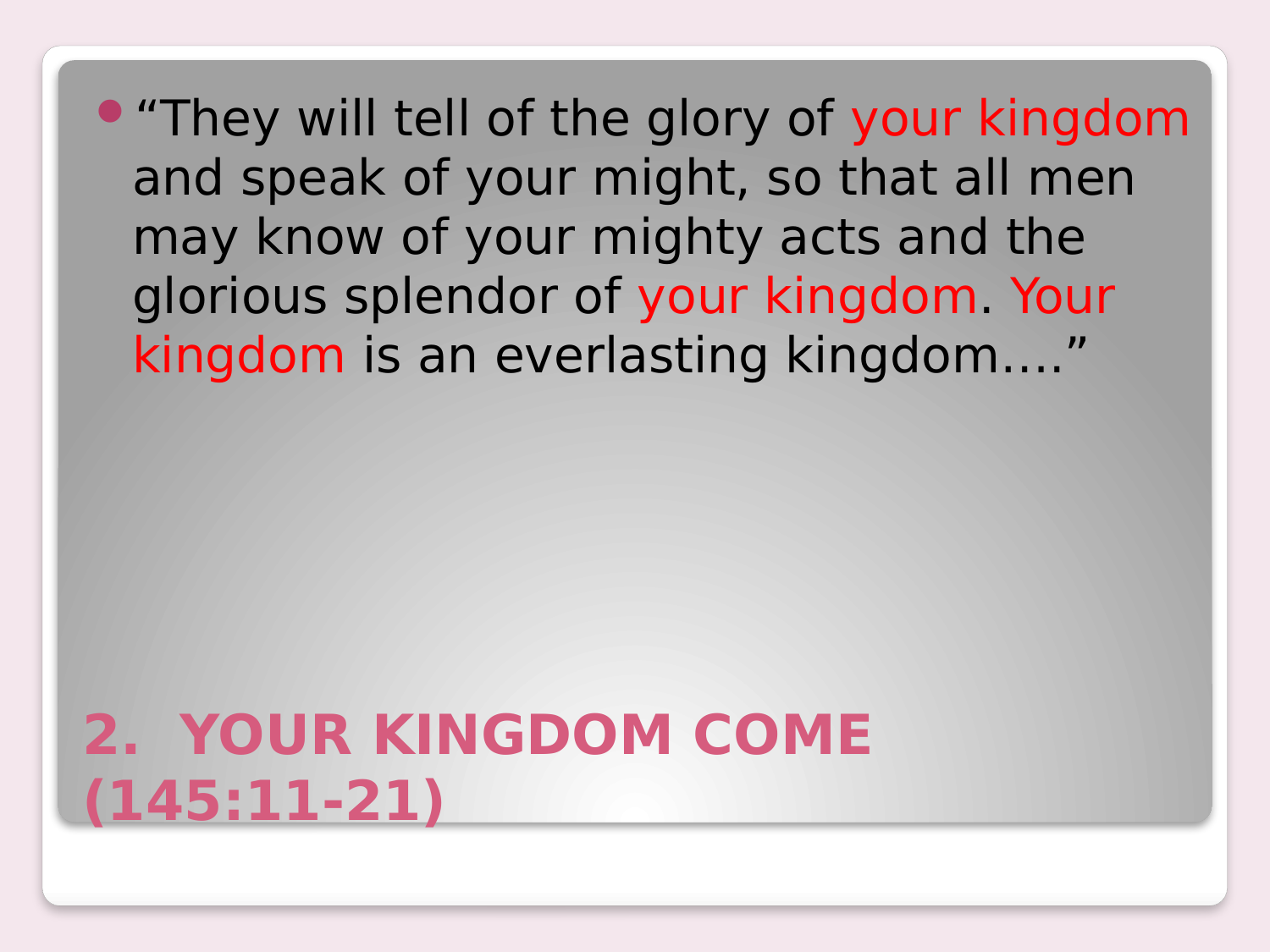

“They will tell of the glory of your kingdom and speak of your might, so that all men may know of your mighty acts and the glorious splendor of your kingdom. Your kingdom is an everlasting kingdom….”
# 2.  YOUR KINGDOM COME (145:11-21)